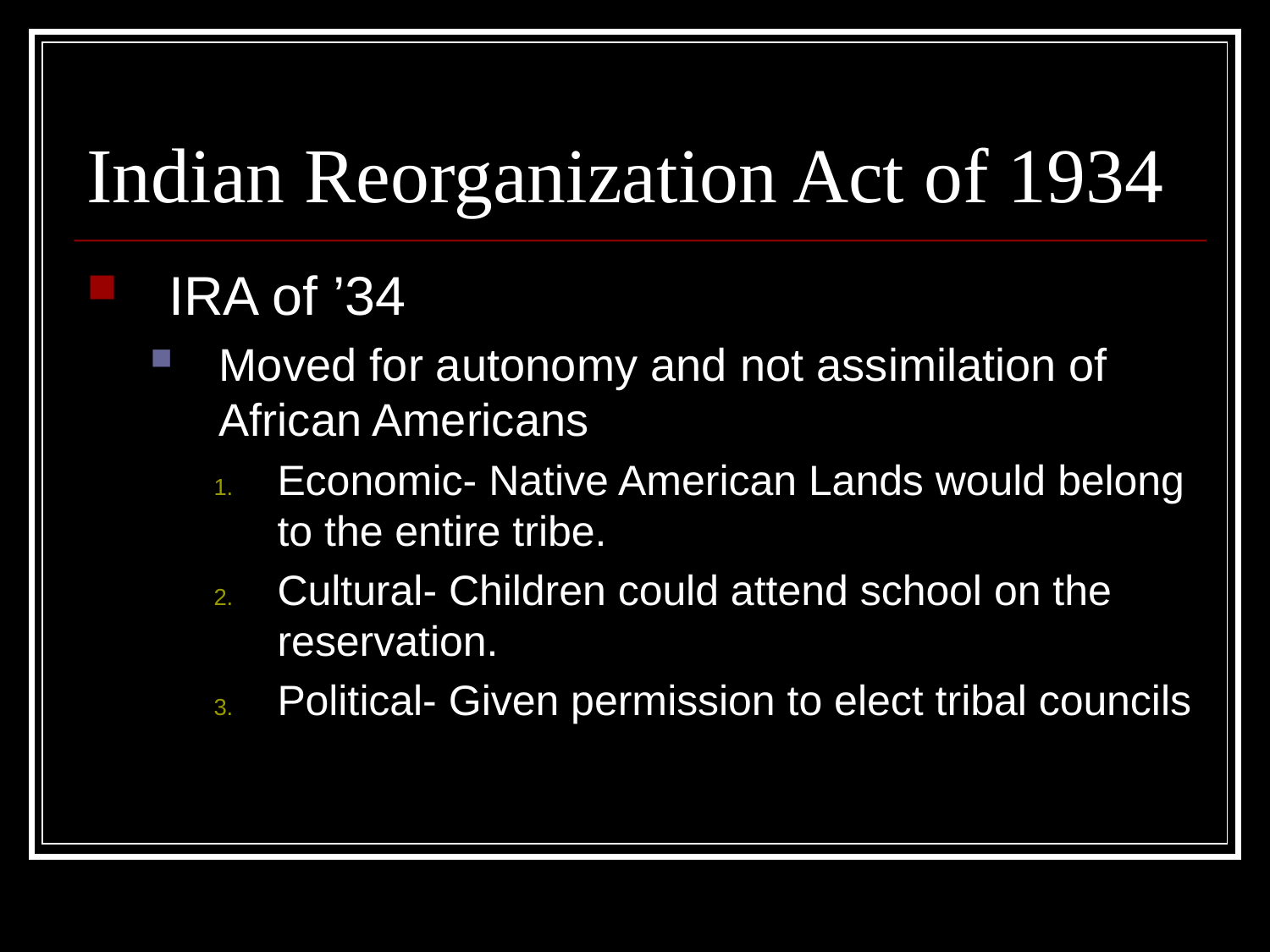

# Indian Reorganization Act of 1934
IRA of ’34
Moved for autonomy and not assimilation of African Americans
Economic- Native American Lands would belong to the entire tribe.
Cultural- Children could attend school on the reservation.
Political- Given permission to elect tribal councils